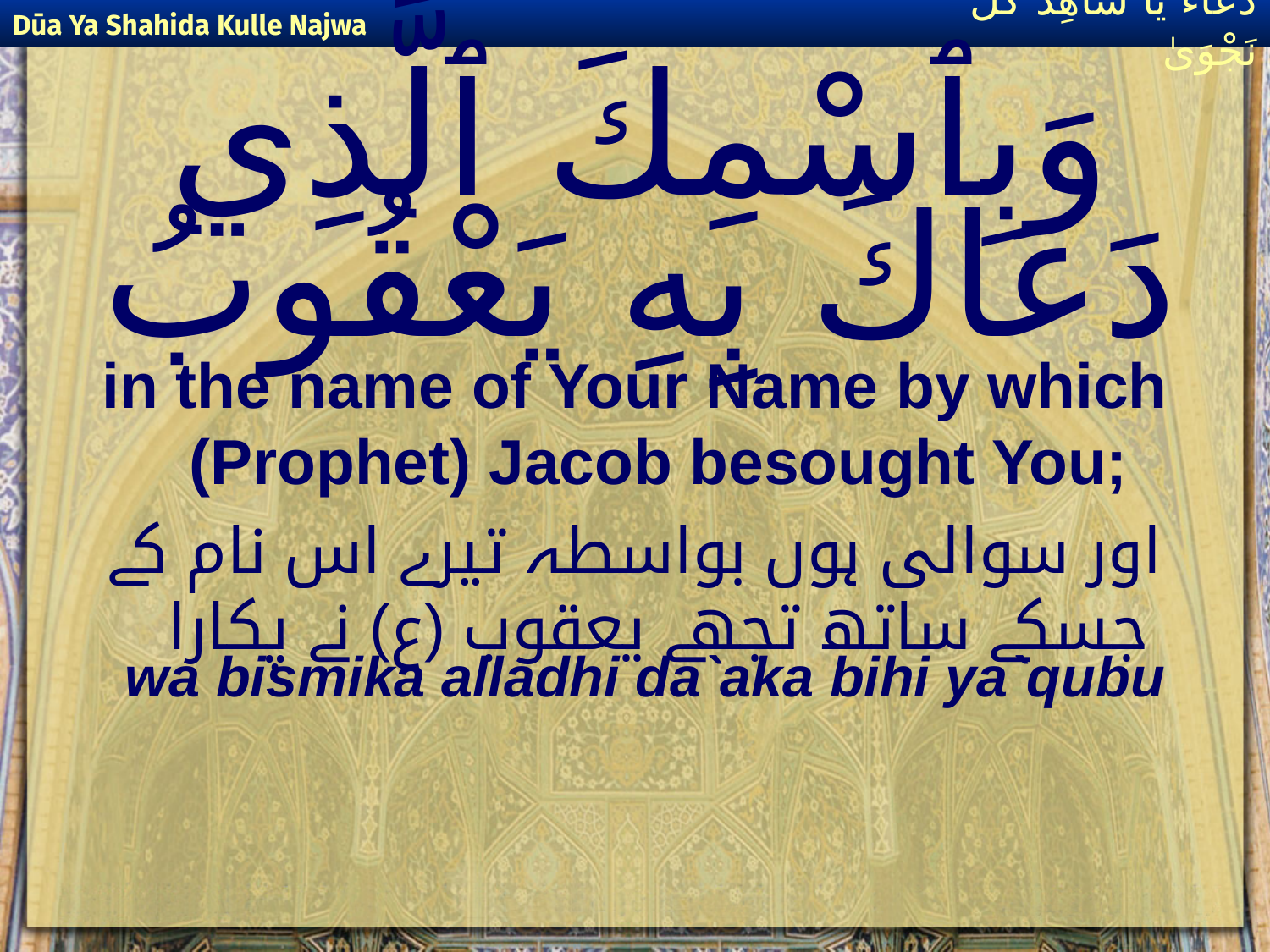

Dūa Ya Shahida Kulle Najwa
دُعَاءٌ يَا شَاهِدَ كُلِّ نَجْوَىٰ
# وَبِٱسْمِكَ ٱلَّذِي دَعَاكَ بِهِ يَعْقُوبُ
in the name of Your Name by which (Prophet) Jacob besought You;
اور سوالی ہوں بواسطہ تیرے اس نام کے جسکے ساتھ تجھے یعقوب (ع) نے پکارا
wa bismika alladhi da`aka bihi ya`qubu